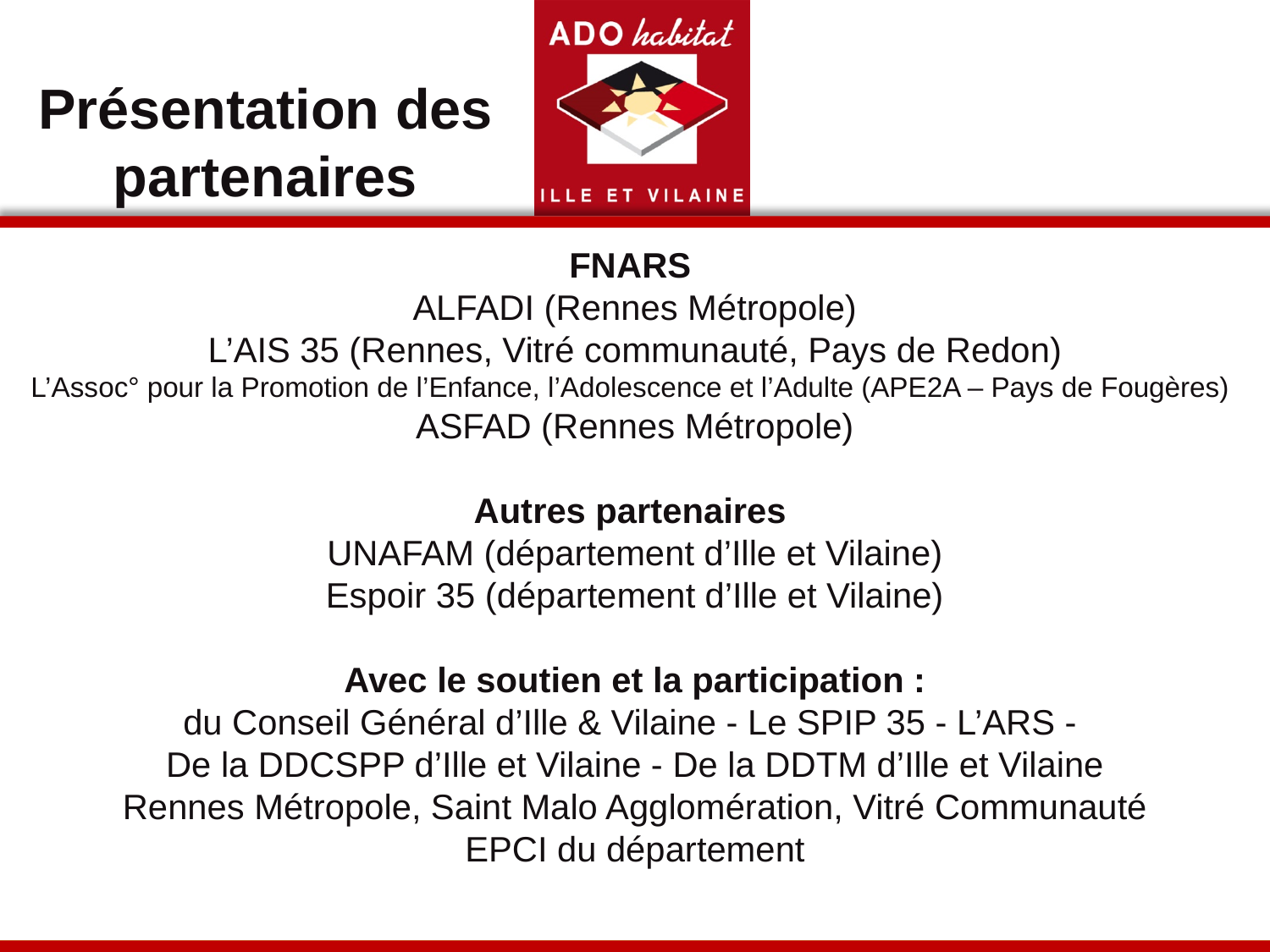

Présentation des partenaires

FNARS
ALFADI (Rennes Métropole)
L’AIS 35 (Rennes, Vitré communauté, Pays de Redon)
L’Assoc° pour la Promotion de l’Enfance, l’Adolescence et l’Adulte (APE2A – Pays de Fougères)
ASFAD (Rennes Métropole)

Autres partenaires
UNAFAM (département d’Ille et Vilaine)
Espoir 35 (département d’Ille et Vilaine)

Avec le soutien et la participation :
du Conseil Général d’Ille & Vilaine - Le SPIP 35 - L’ARS -
De la DDCSPP d’Ille et Vilaine - De la DDTM d’Ille et Vilaine
Rennes Métropole, Saint Malo Agglomération, Vitré Communauté
EPCI du département